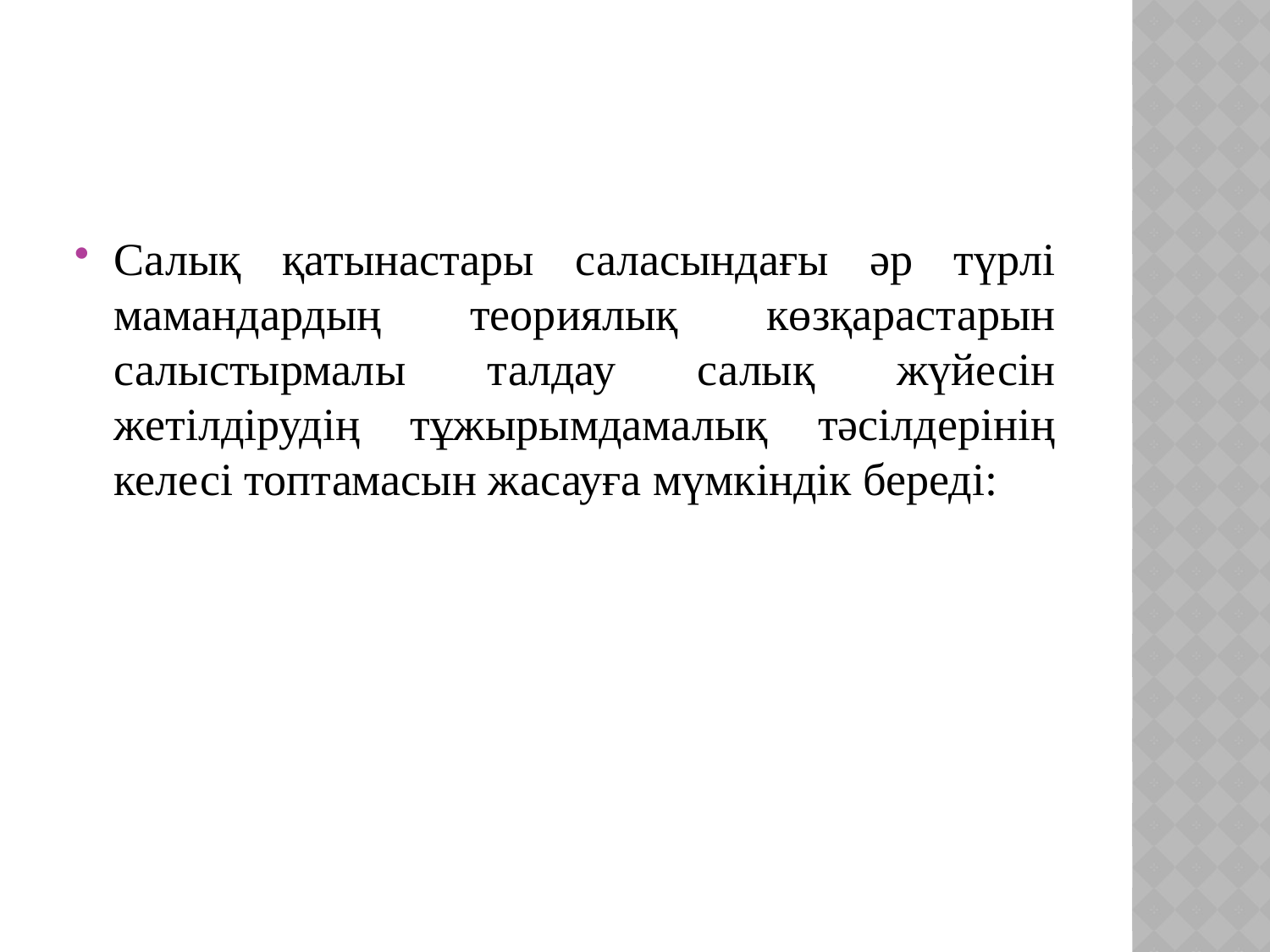

Салық қатынастары саласындағы әр түрлі мамандардың теориялық көзқарастарын салыстырмалы талдау салық жүйесін жетілдірудің тұжырымдамалық тәсілдерінің келесі топтамасын жасауға мүмкіндік береді: